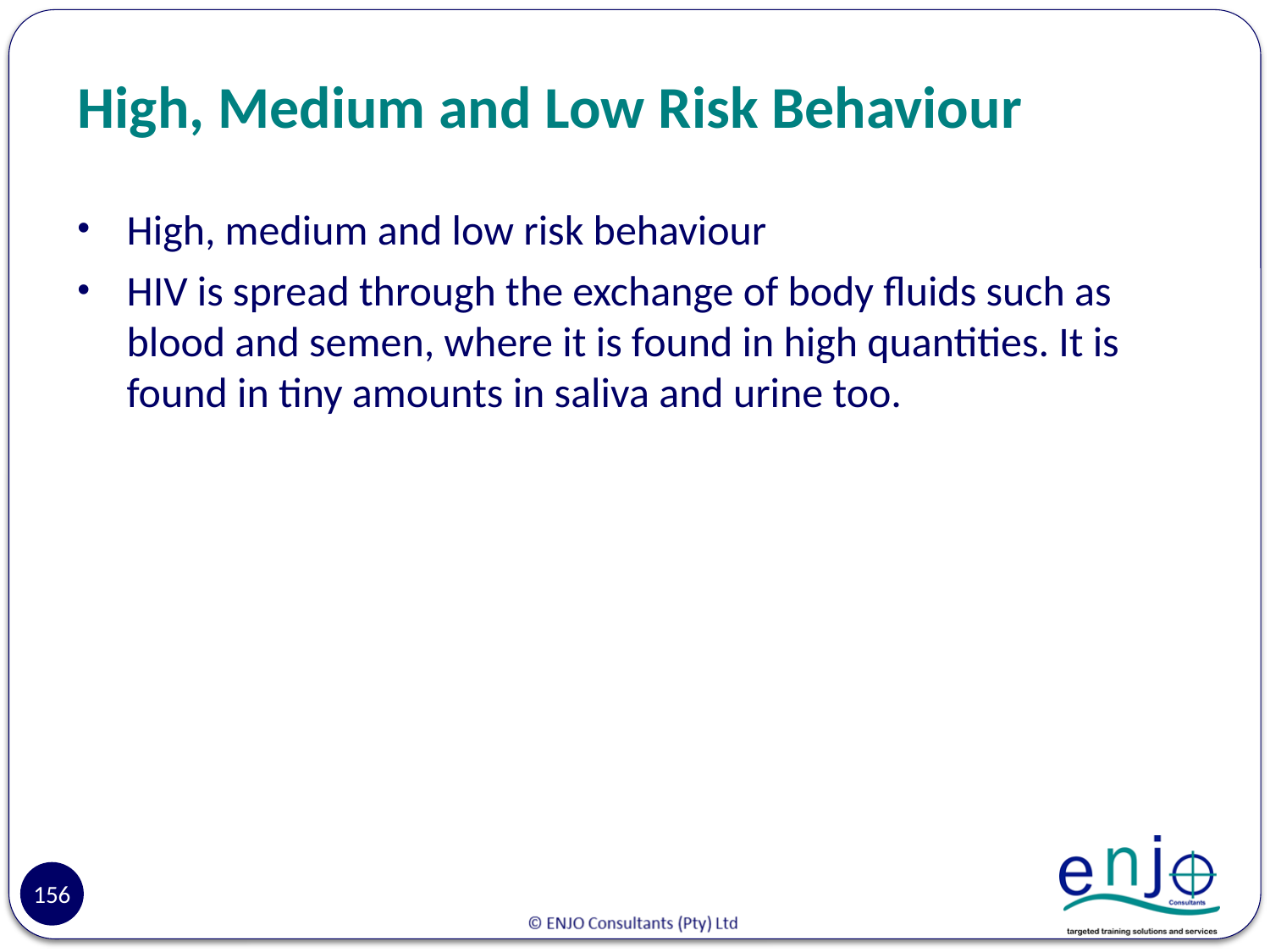

# High, Medium and Low Risk Behaviour
High, medium and low risk behaviour
HIV is spread through the exchange of body fluids such as blood and semen, where it is found in high quantities. It is found in tiny amounts in saliva and urine too.
156